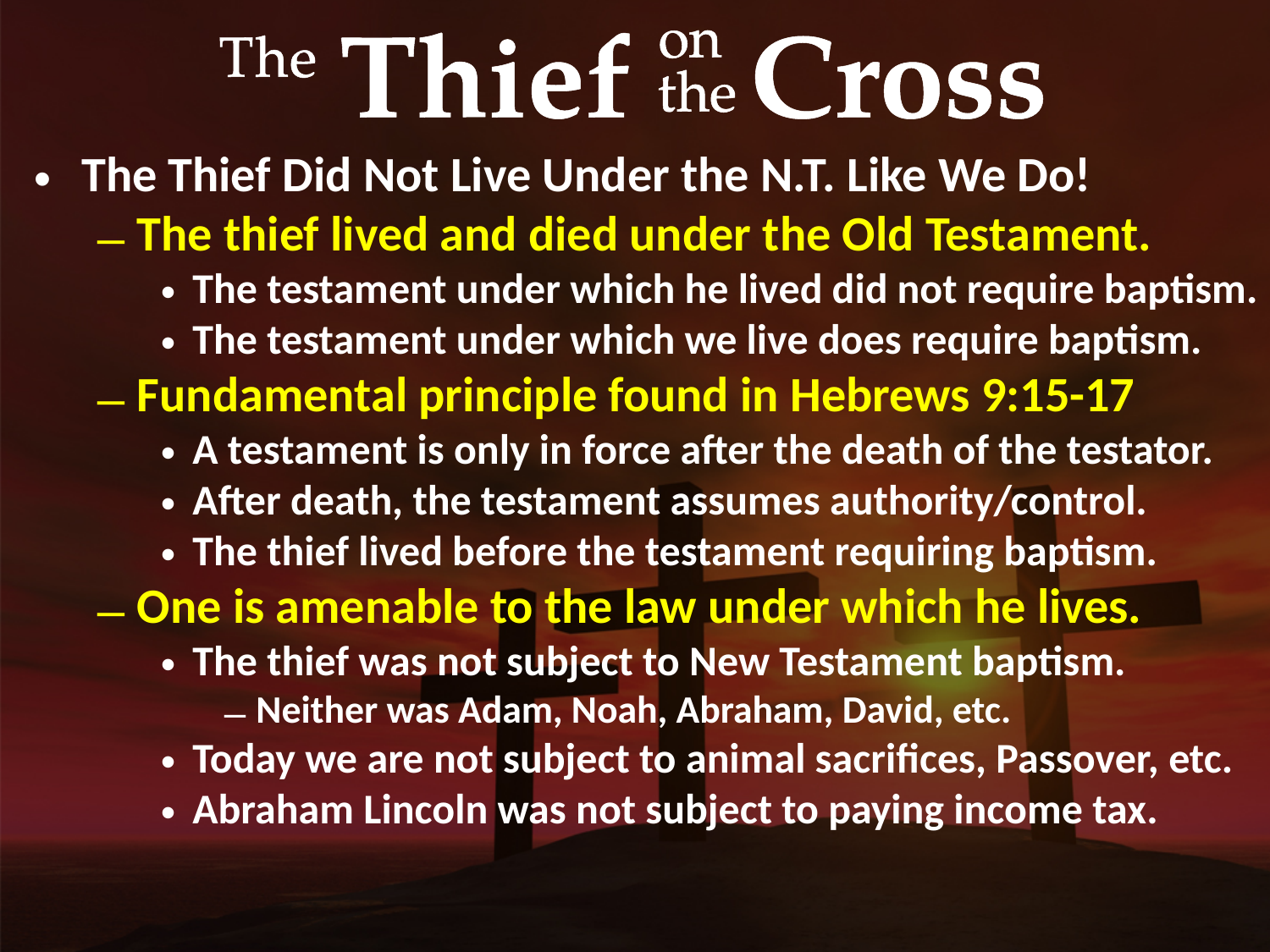

The Thief Did Not Live Under the N.T. Like We Do!
The thief lived and died under the Old Testament.
The testament under which he lived did not require baptism.
The testament under which we live does require baptism.
Fundamental principle found in Hebrews 9:15-17
A testament is only in force after the death of the testator.
After death, the testament assumes authority/control.
The thief lived before the testament requiring baptism.
One is amenable to the law under which he lives.
The thief was not subject to New Testament baptism.
Neither was Adam, Noah, Abraham, David, etc.
Today we are not subject to animal sacrifices, Passover, etc.
Abraham Lincoln was not subject to paying income tax.